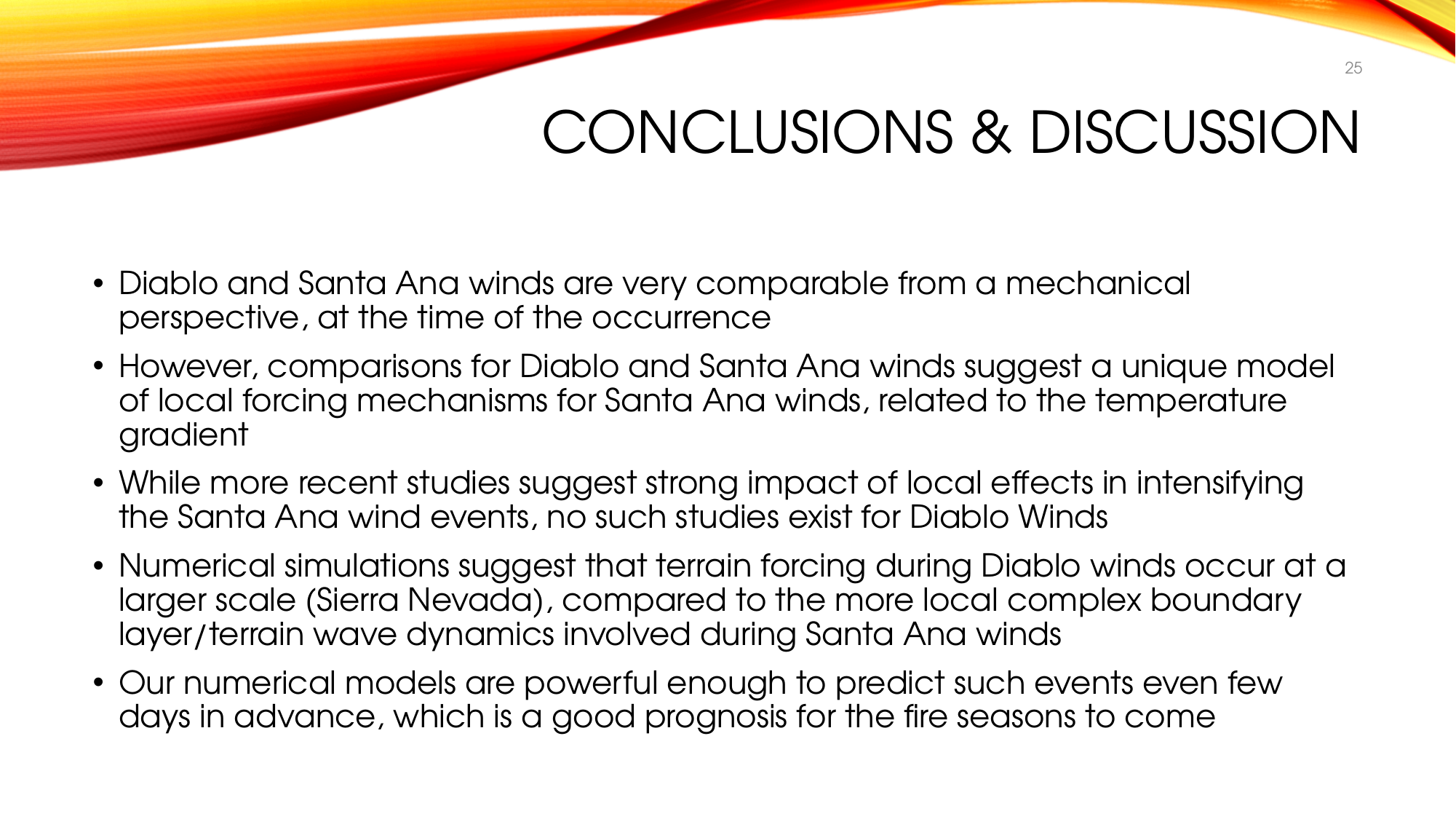

25
# Conclusions & DISCUSSION
Diablo and Santa Ana winds are very comparable from a mechanical perspective, at the time of the occurrence
However, comparisons for Diablo and Santa Ana winds suggest a unique model of local forcing mechanisms for Santa Ana winds, related to the temperature gradient
While more recent studies suggest strong impact of local effects in intensifying the Santa Ana wind events, no such studies exist for Diablo Winds
Numerical simulations suggest that terrain forcing during Diablo winds occur at a larger scale (Sierra Nevada), compared to the more local complex boundary layer/terrain wave dynamics involved during Santa Ana winds
Our numerical models are powerful enough to predict such events even few days in advance, which is a good prognosis for the fire seasons to come